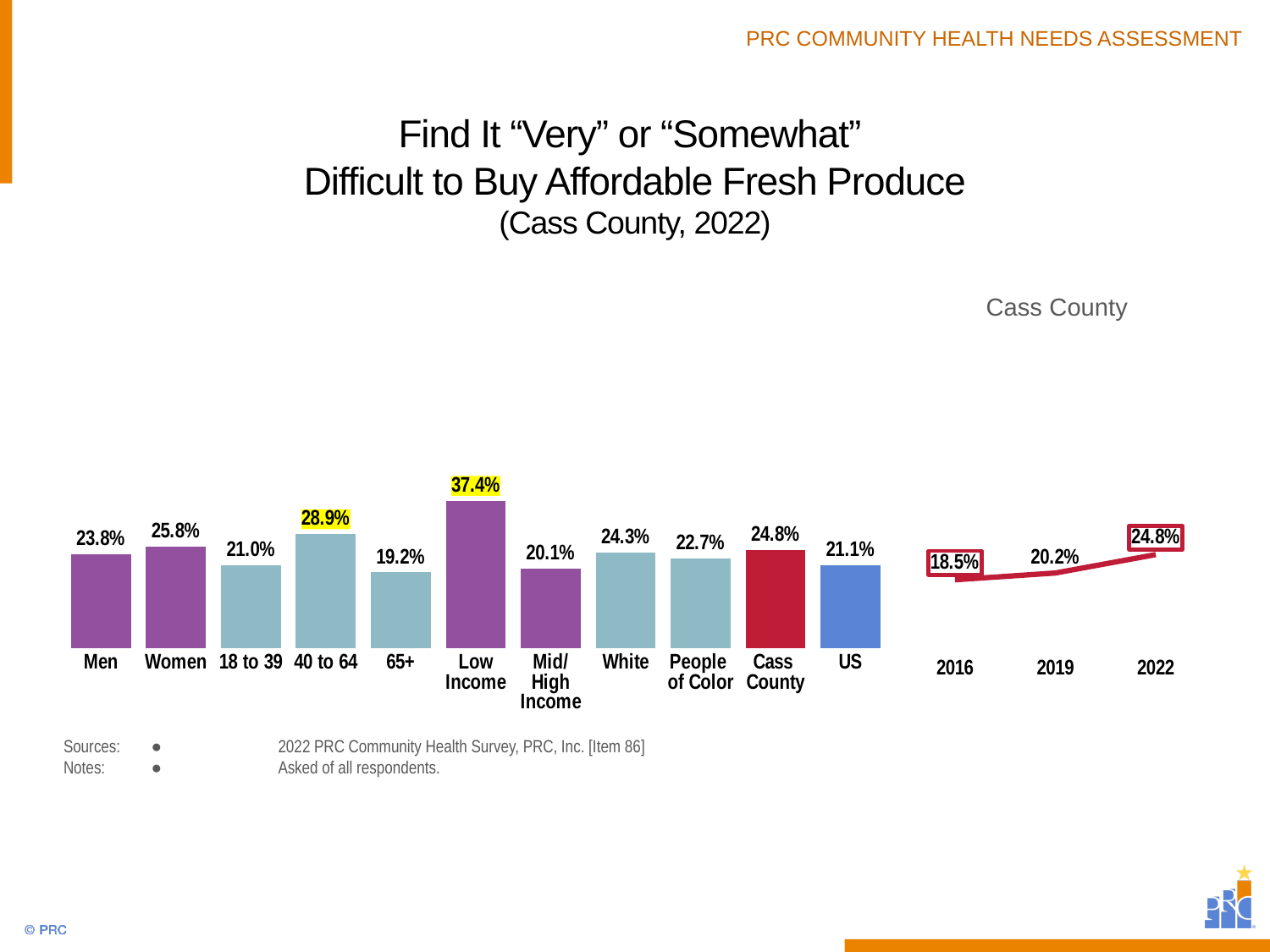

# Find It “Very” or “Somewhat” Difficult to Buy Affordable Fresh Produce (Cass County, 2022)

### Chart

| Category | Column1 |
|---|---|
| Men | 23.8 |
| Women | 25.8 |
| 18 to 39 | 21.0 |
| 40 to 64 | 28.9 |
| 65+ | 19.2 |
| Low
Income | 37.4 |
| Mid/High
Income | 20.1 |
| White | 24.3 |
| People
of Color | 22.7 |
| Cass
County | 24.8 |
| US | 21.1 |

### Chart

| Category | Column1 |
|---|---|
| 2016 | 18.5 |
| 2019 | 20.2 |
| 2022 | 24.8 |
Cass County
Sources:	●	2022 PRC Community Health Survey, PRC, Inc. [Item 86]
Notes:	●	Asked of all respondents.